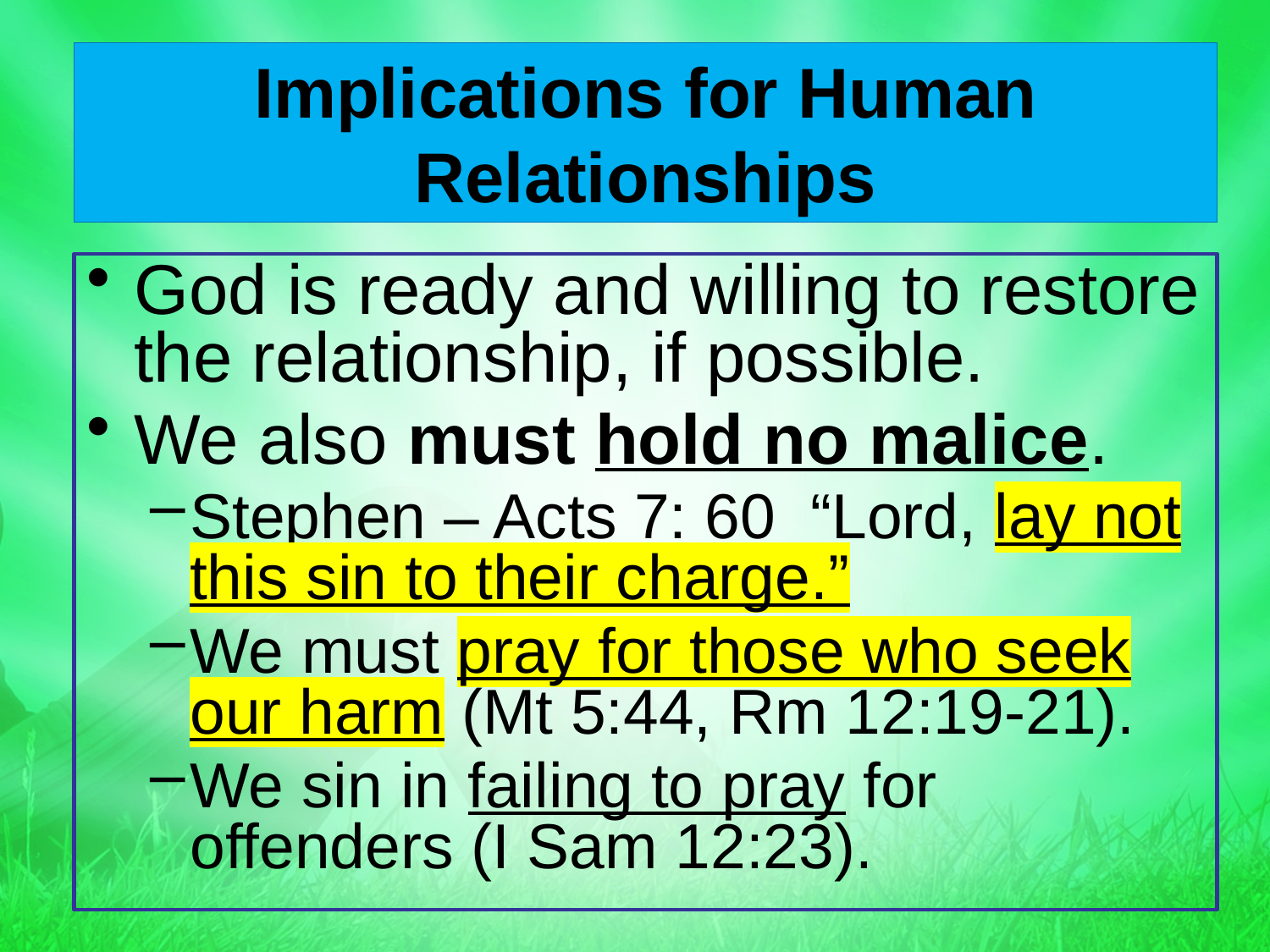

# Implications for Human Relationships
God is ready and willing to restore the relationship, if possible.
We also must hold no malice.
Stephen – Acts 7: 60  “Lord, lay not this sin to their charge.”
We must pray for those who seek our harm (Mt 5:44, Rm 12:19-21).
We sin in failing to pray for offenders (I Sam 12:23).